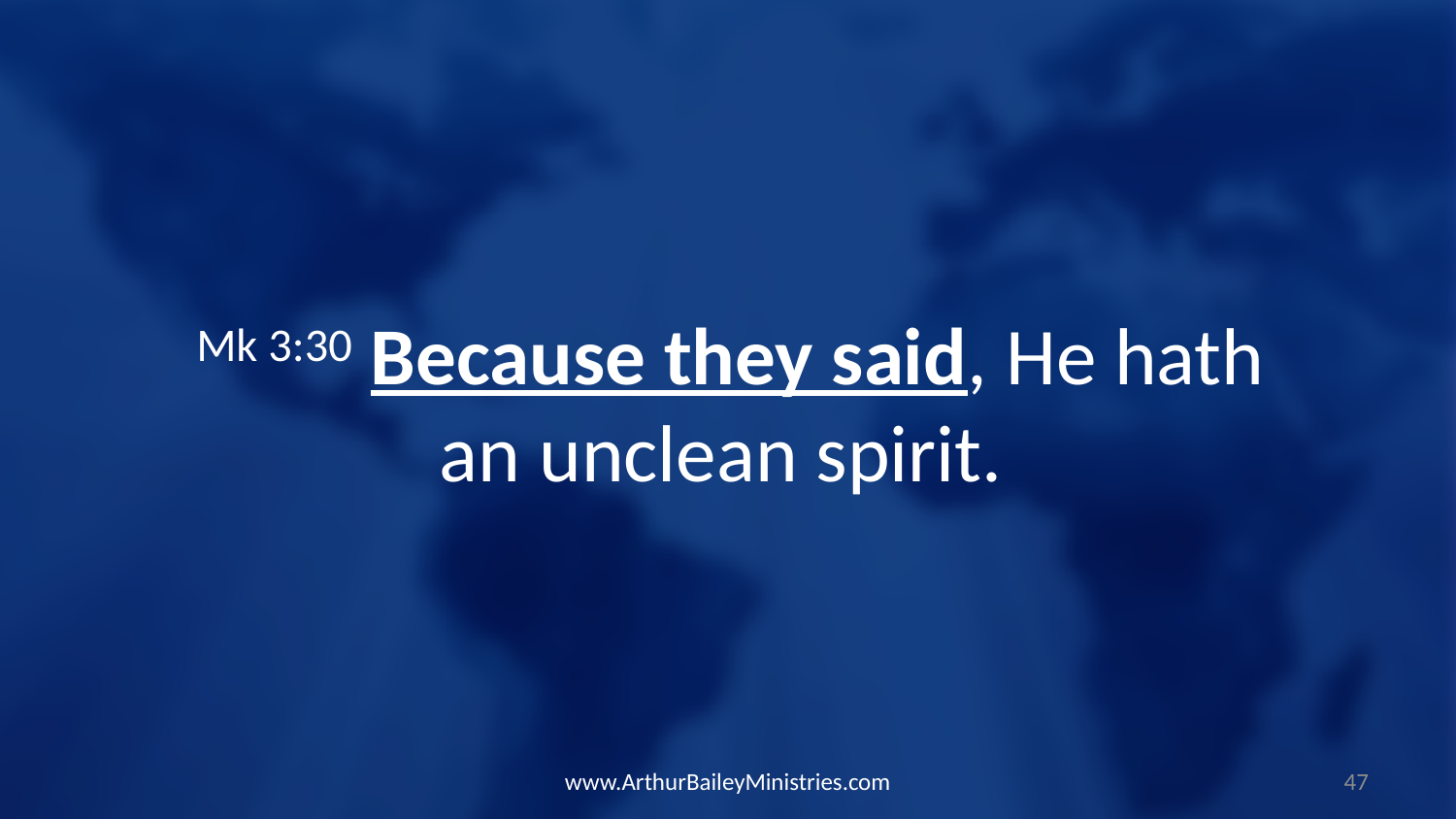

Mk 3:30 Because they said, He hath an unclean spirit.
www.ArthurBaileyMinistries.com
47